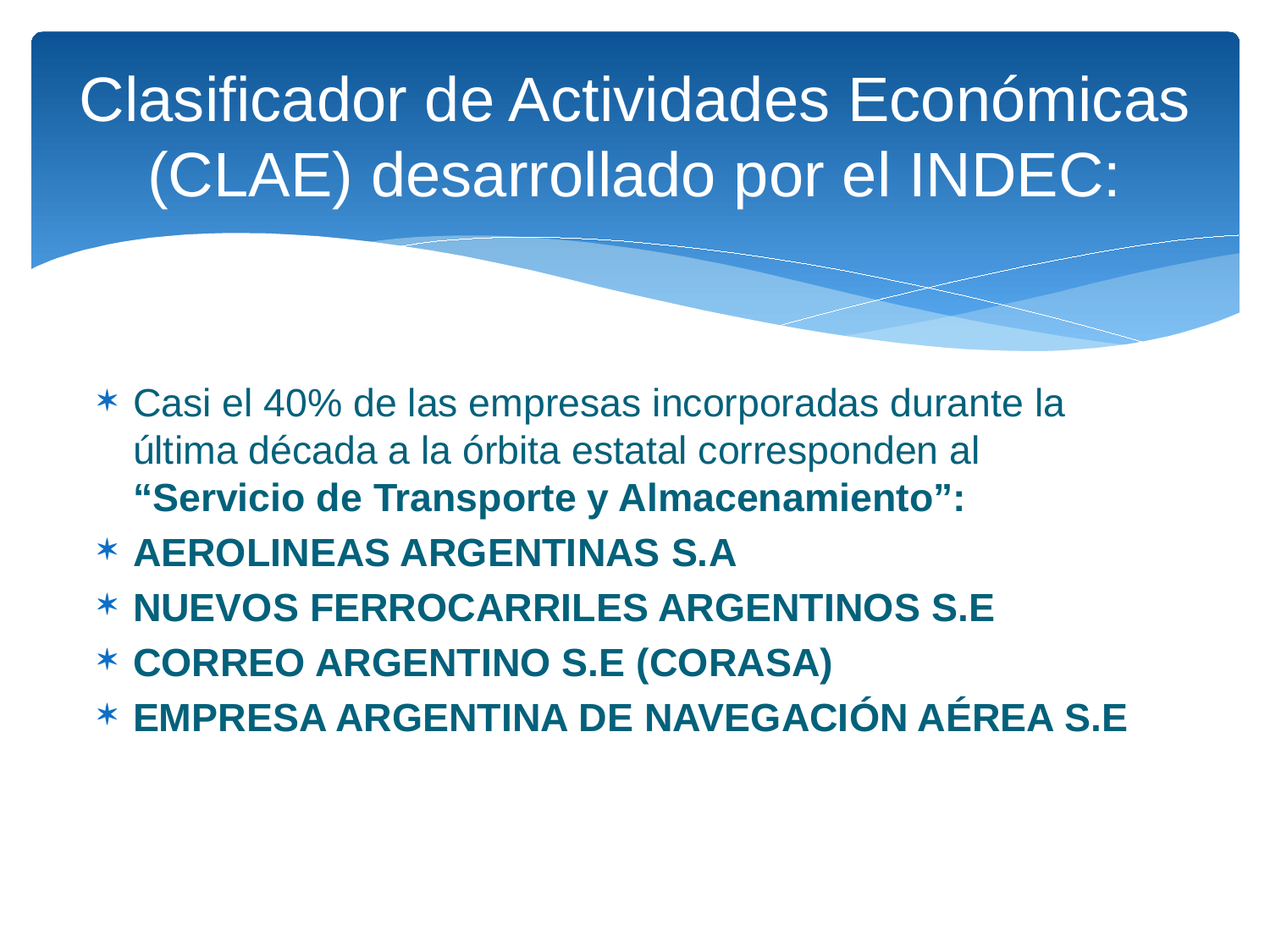

# Clasificador de Actividades Económicas (CLAE) desarrollado por el INDEC:
Casi el 40% de las empresas incorporadas durante la última década a la órbita estatal corresponden al “Servicio de Transporte y Almacenamiento”:
AEROLINEAS ARGENTINAS S.A
NUEVOS FERROCARRILES ARGENTINOS S.E
CORREO ARGENTINO S.E (CORASA)
EMPRESA ARGENTINA DE NAVEGACIÓN AÉREA S.E